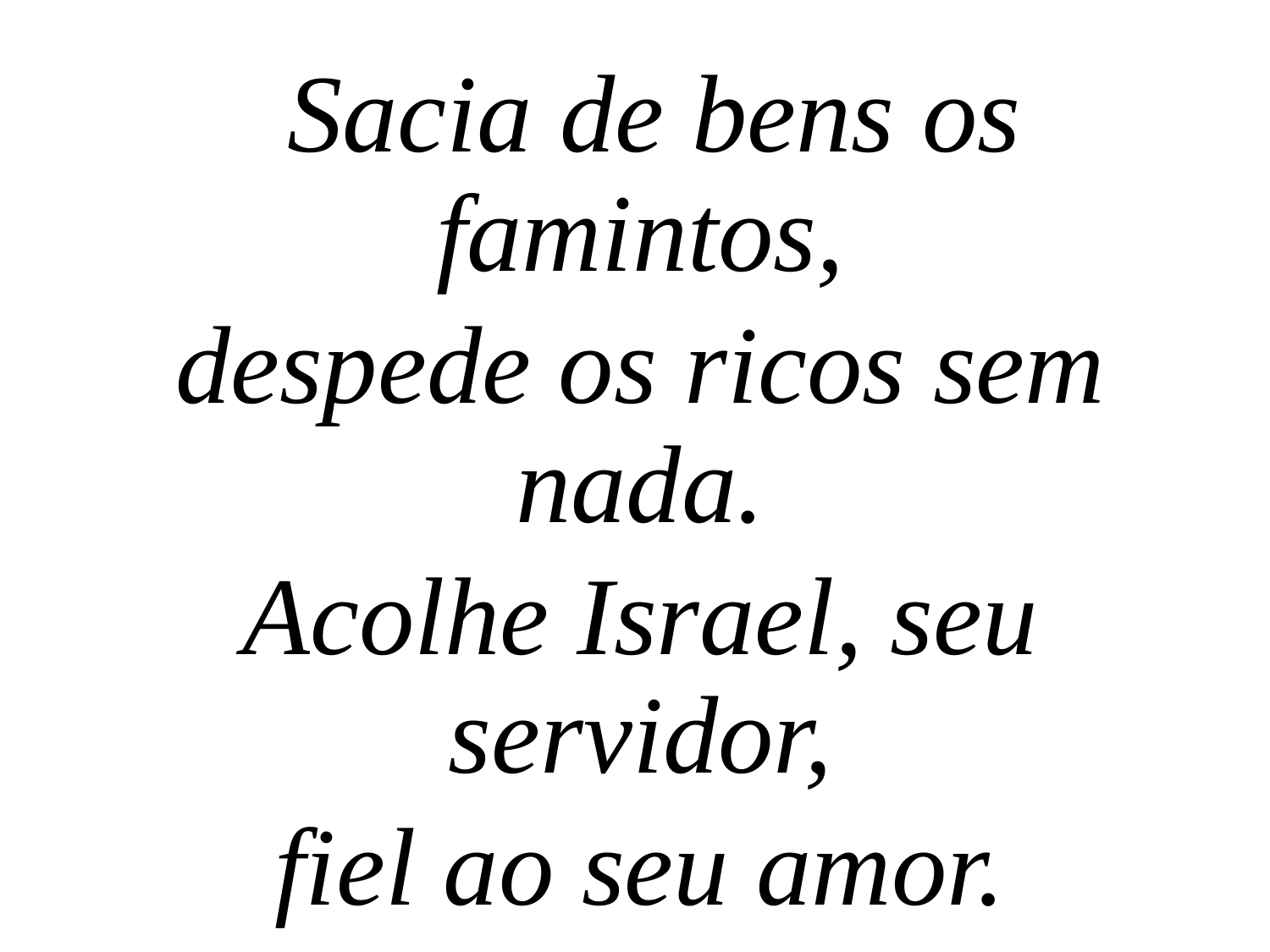

Sacia de bens os famintos,
despede os ricos sem nada.
Acolhe Israel, seu servidor,
fiel ao seu amor.